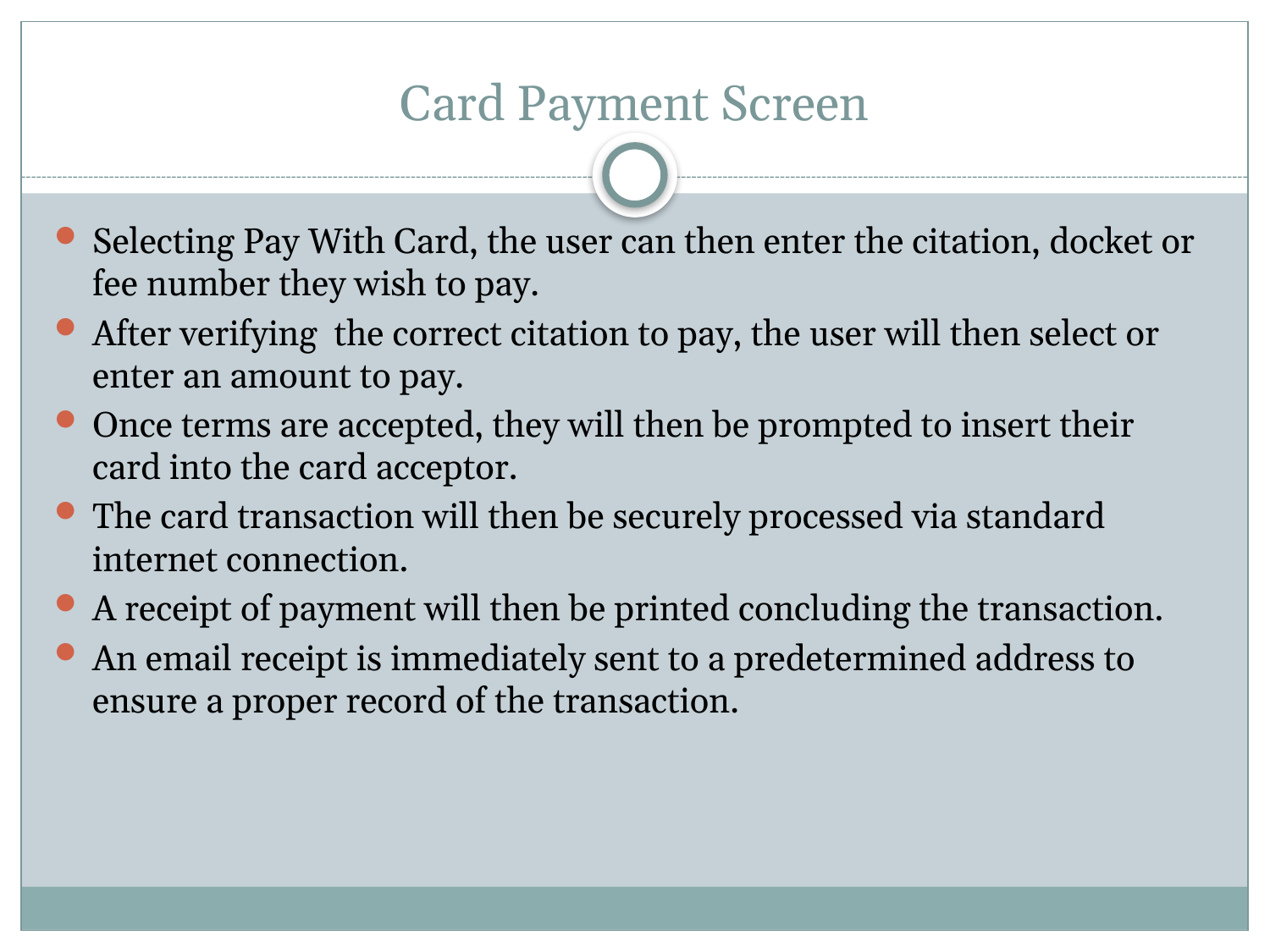

# Card Payment Screen
Selecting Pay With Card, the user can then enter the citation, docket or fee number they wish to pay.
After verifying  the correct citation to pay, the user will then select or enter an amount to pay.
Once terms are accepted, they will then be prompted to insert their card into the card acceptor.
The card transaction will then be securely processed via standard internet connection.
A receipt of payment will then be printed concluding the transaction.
An email receipt is immediately sent to a predetermined address to ensure a proper record of the transaction.